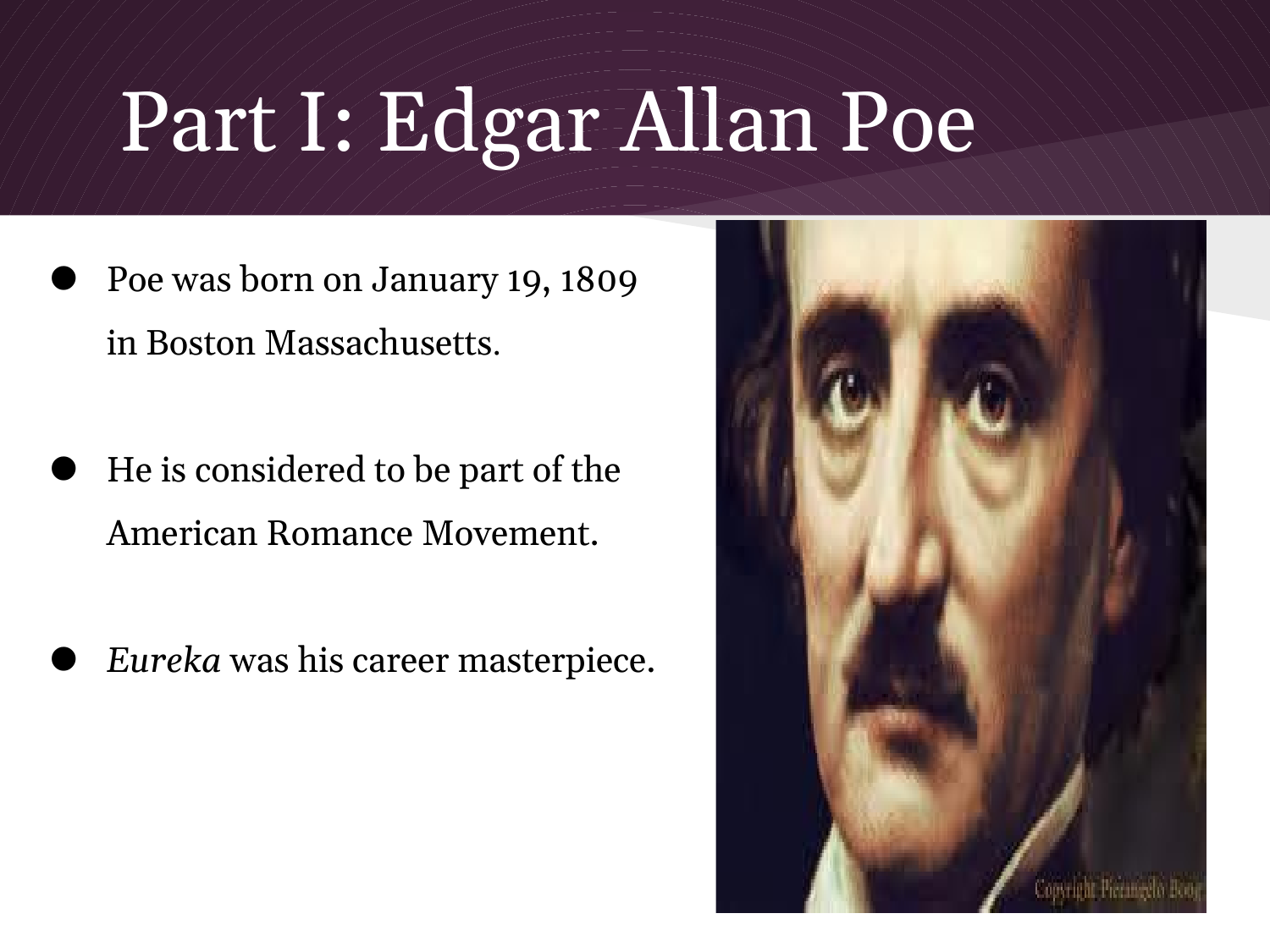

# Part I: Edgar Allan Poe

Poe was born on January 19, 1809
in Boston Massachusetts.

He is considered to be part of the
American Romance Movement.

Eureka was his career masterpiece.